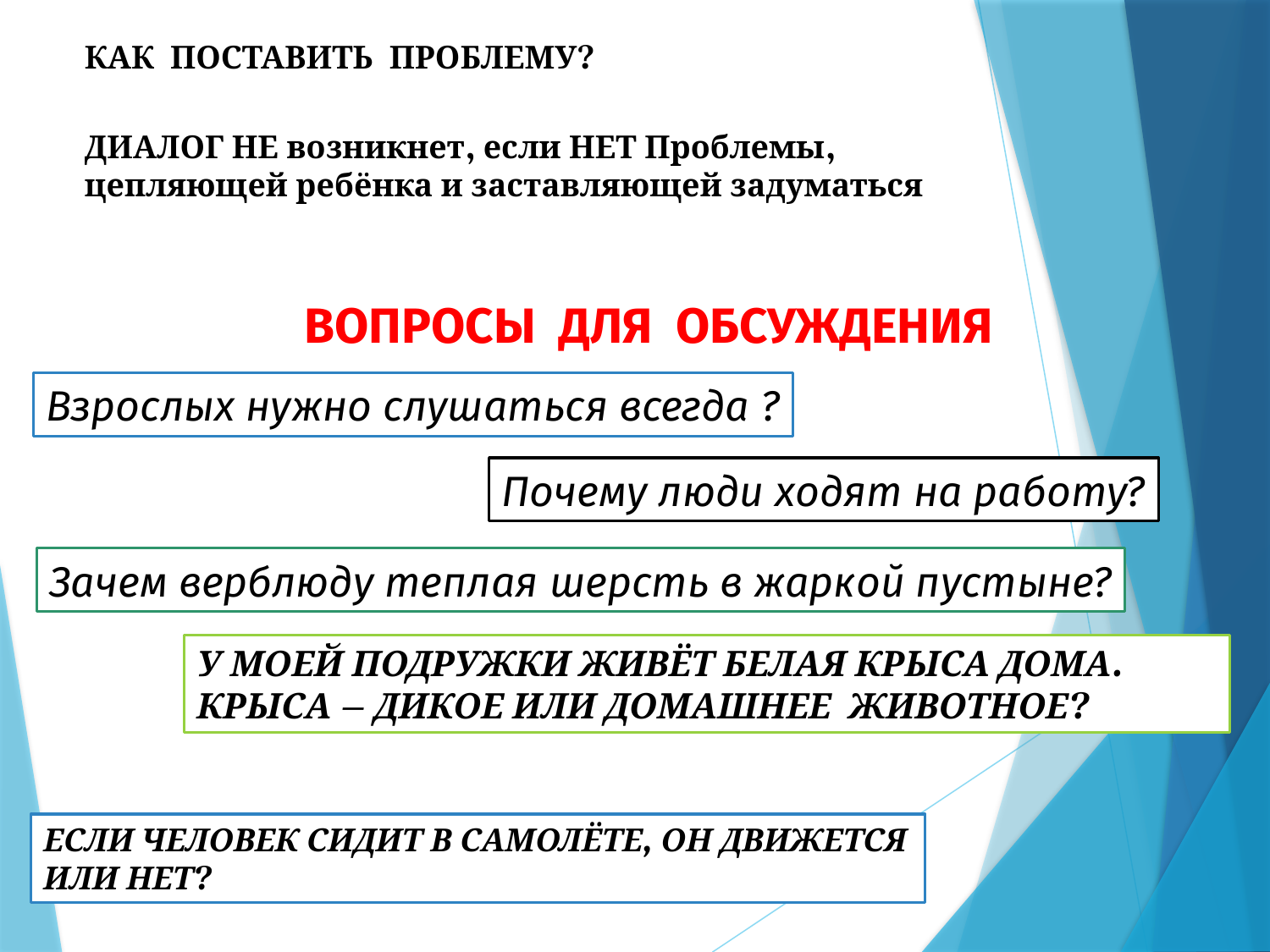

КАК  ПОСТАВИТЬ  ПРОБЛЕМУ?
ДИАЛОГ НЕ возникнет, если НЕТ Проблемы, цепляющей ребёнка и заставляющей задуматься
ВОПРОСЫ  ДЛЯ  ОБСУЖДЕНИЯ
Взрослых нужно слушаться всегда ?
Почему люди ходят на работу?
Зачем верблюду теплая шерсть в жаркой пустыне?
У МОЕЙ ПОДРУЖКИ ЖИВЁТ БЕЛАЯ КРЫСА ДОМА.  КРЫСА – ДИКОЕ ИЛИ ДОМАШНЕЕ  ЖИВОТНОЕ?
ЕСЛИ ЧЕЛОВЕК СИДИТ В САМОЛЁТЕ, ОН ДВИЖЕТСЯ ИЛИ НЕТ?